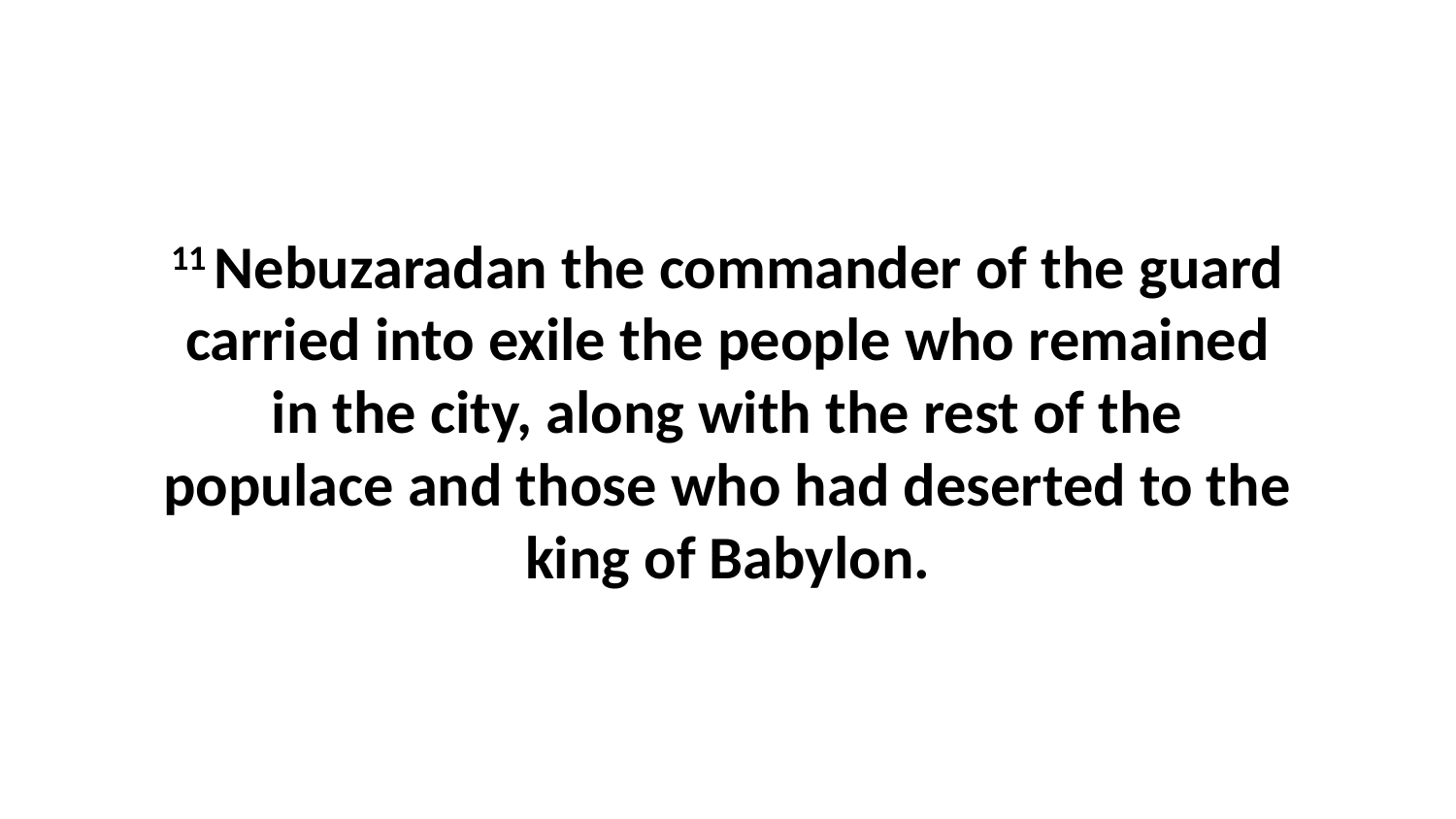

11 Nebuzaradan the commander of the guard carried into exile the people who remained in the city, along with the rest of the populace and those who had deserted to the king of Babylon.